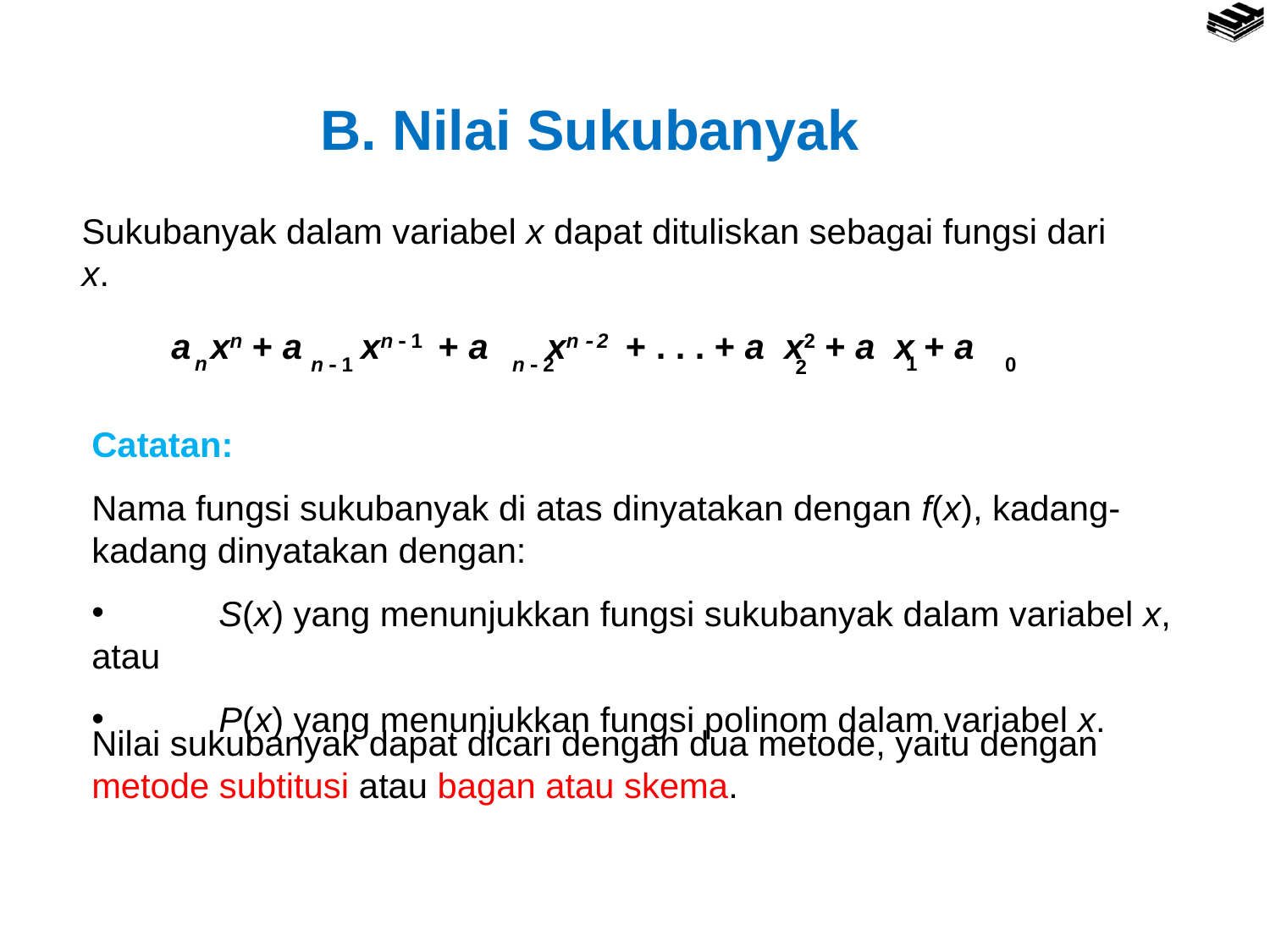

B. Nilai Sukubanyak
Sukubanyak dalam variabel x dapat dituliskan sebagai fungsi dari x.
a  xn + a      xn − 1  + a      xn − 2   + . . . + a  x2 + a  x + a
n
1
n − 1
n − 2
0
2
Catatan:
Nama fungsi sukubanyak di atas dinyatakan dengan f(x), kadang-kadang dinyatakan dengan:
 	S(x) yang menunjukkan fungsi sukubanyak dalam variabel x, atau
 	P(x) yang menunjukkan fungsi polinom dalam variabel x.
Nilai sukubanyak dapat dicari dengan dua metode, yaitu dengan metode subtitusi atau bagan atau skema.